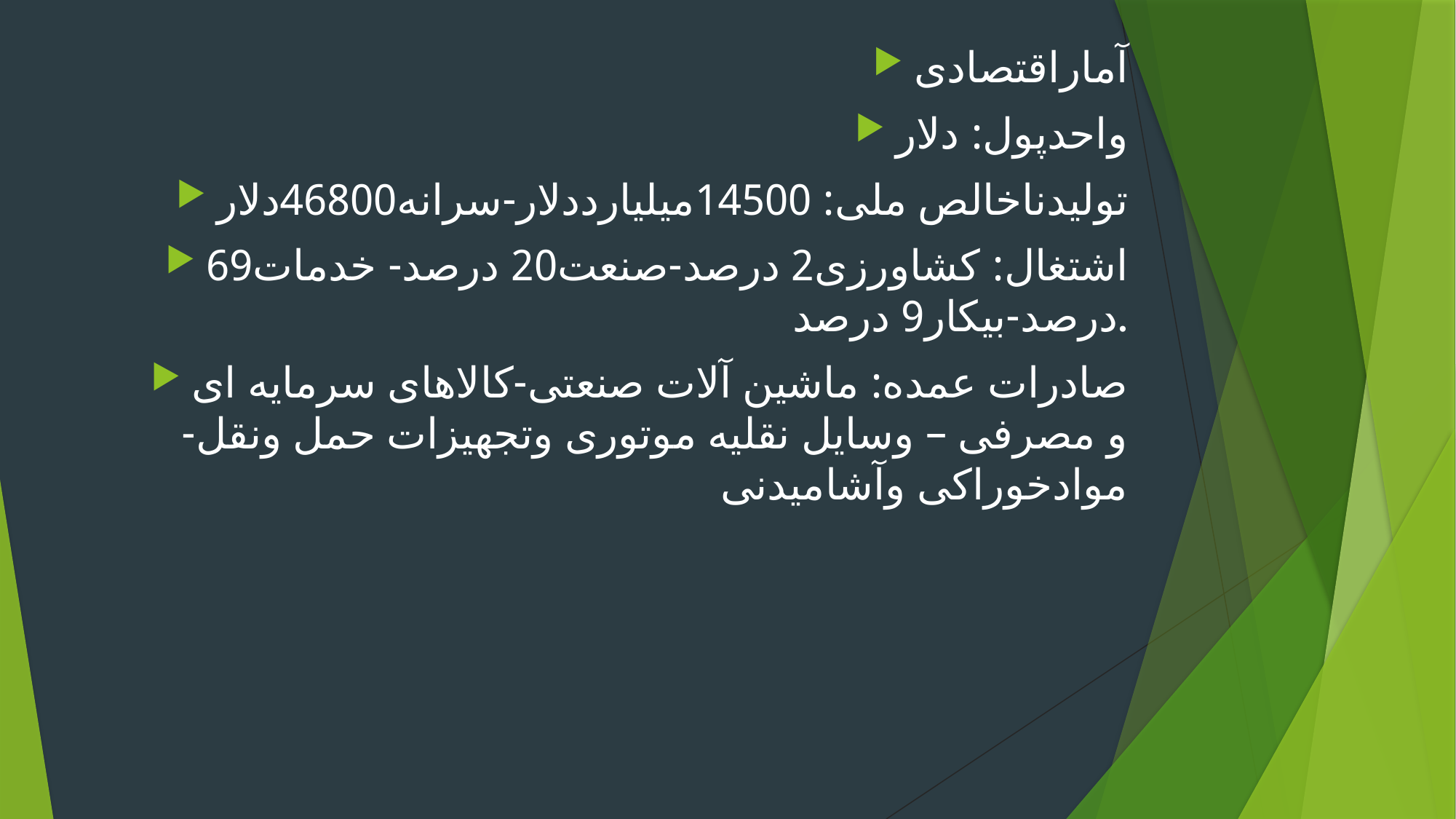

آماراقتصادی
واحدپول: دلار
تولیدناخالص ملی: 14500میلیارددلار-سرانه46800دلار
اشتغال: کشاورزی2 درصد-صنعت20 درصد- خدمات69 درصد-بیکار9 درصد.
صادرات عمده: ماشین آلات صنعتی-کالاهای سرمایه ای و مصرفی – وسایل نقلیه موتوری وتجهیزات حمل ونقل-موادخوراکی وآشامیدنی